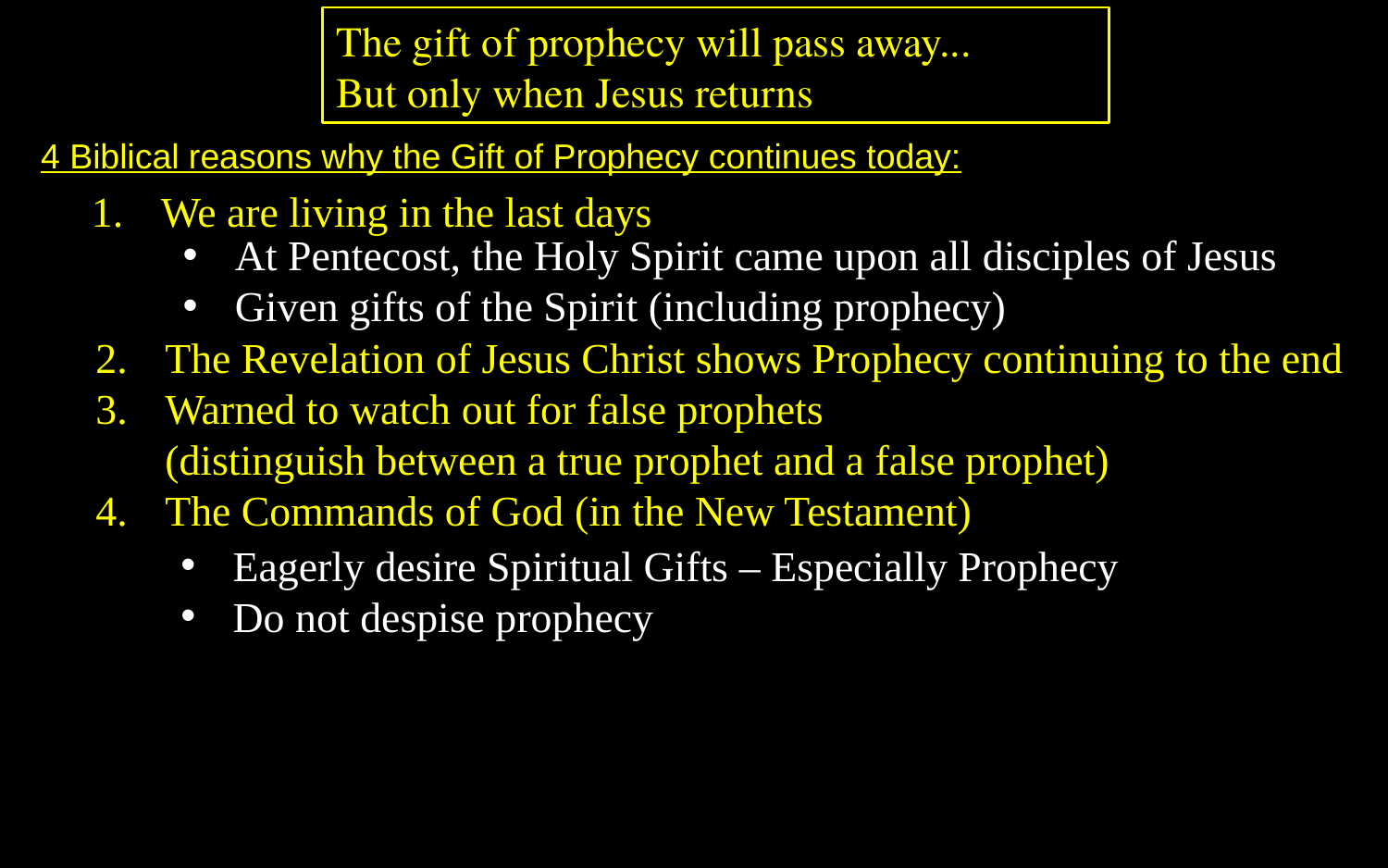

The gift of prophecy will pass away...
But only when Jesus returns
4 Biblical reasons why the Gift of Prophecy continues today:
We are living in the last days
At Pentecost, the Holy Spirit came upon all disciples of Jesus
Given gifts of the Spirit (including prophecy)
The Revelation of Jesus Christ shows Prophecy continuing to the end
Warned to watch out for false prophets
(distinguish between a true prophet and a false prophet)
The Commands of God (in the New Testament)
Eagerly desire Spiritual Gifts – Especially Prophecy
Do not despise prophecy